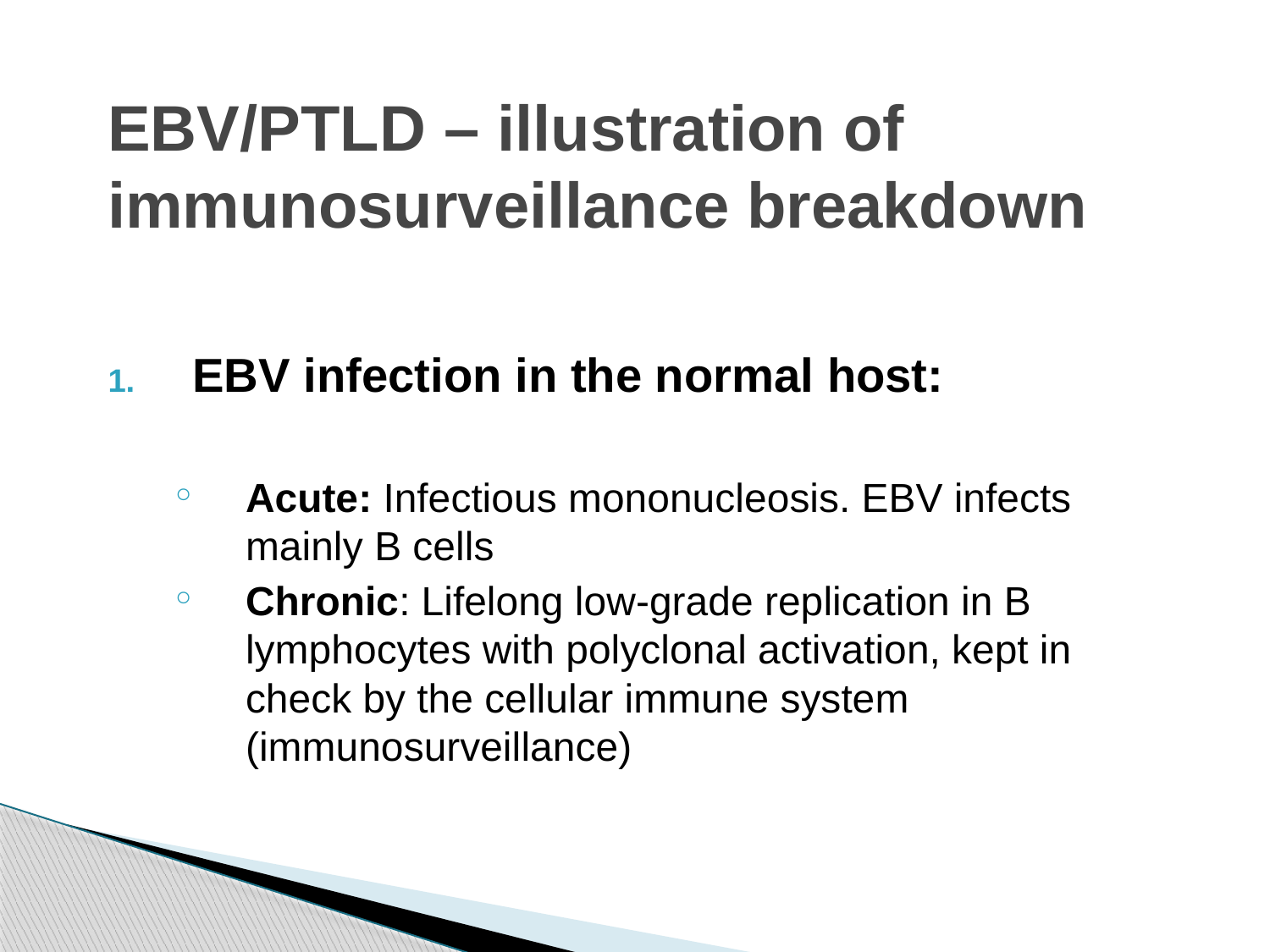

# EBV/PTLD – illustration of immunosurveillance breakdown
EBV infection in the normal host:

Acute: Infectious mononucleosis. EBV infects mainly B cells
Chronic: Lifelong low-grade replication in B lymphocytes with polyclonal activation, kept in check by the cellular immune system (immunosurveillance)